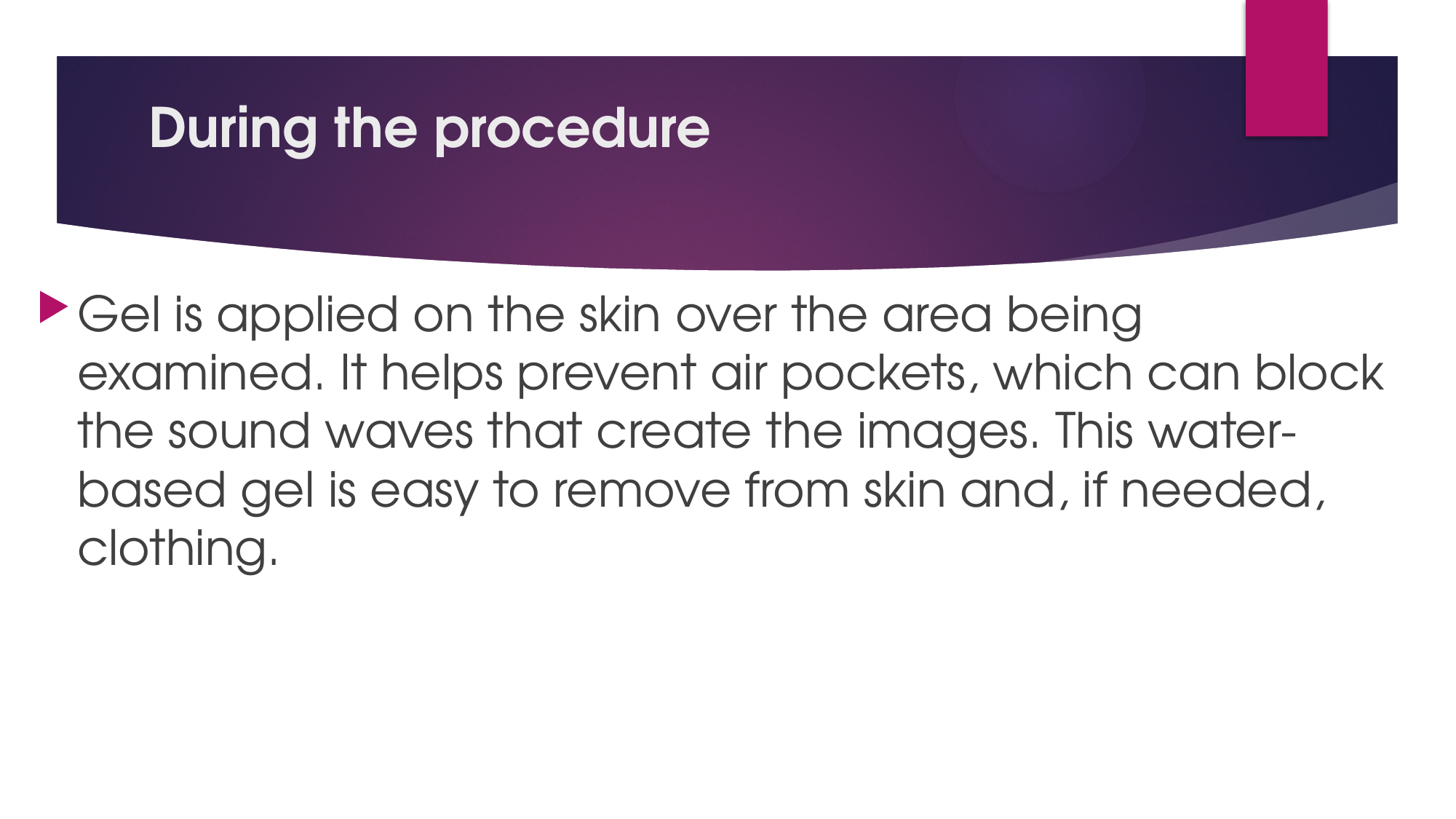

# During the procedure
Gel is applied on the skin over the area being examined. It helps prevent air pockets, which can block the sound waves that create the images. This water-based gel is easy to remove from skin and, if needed, clothing.